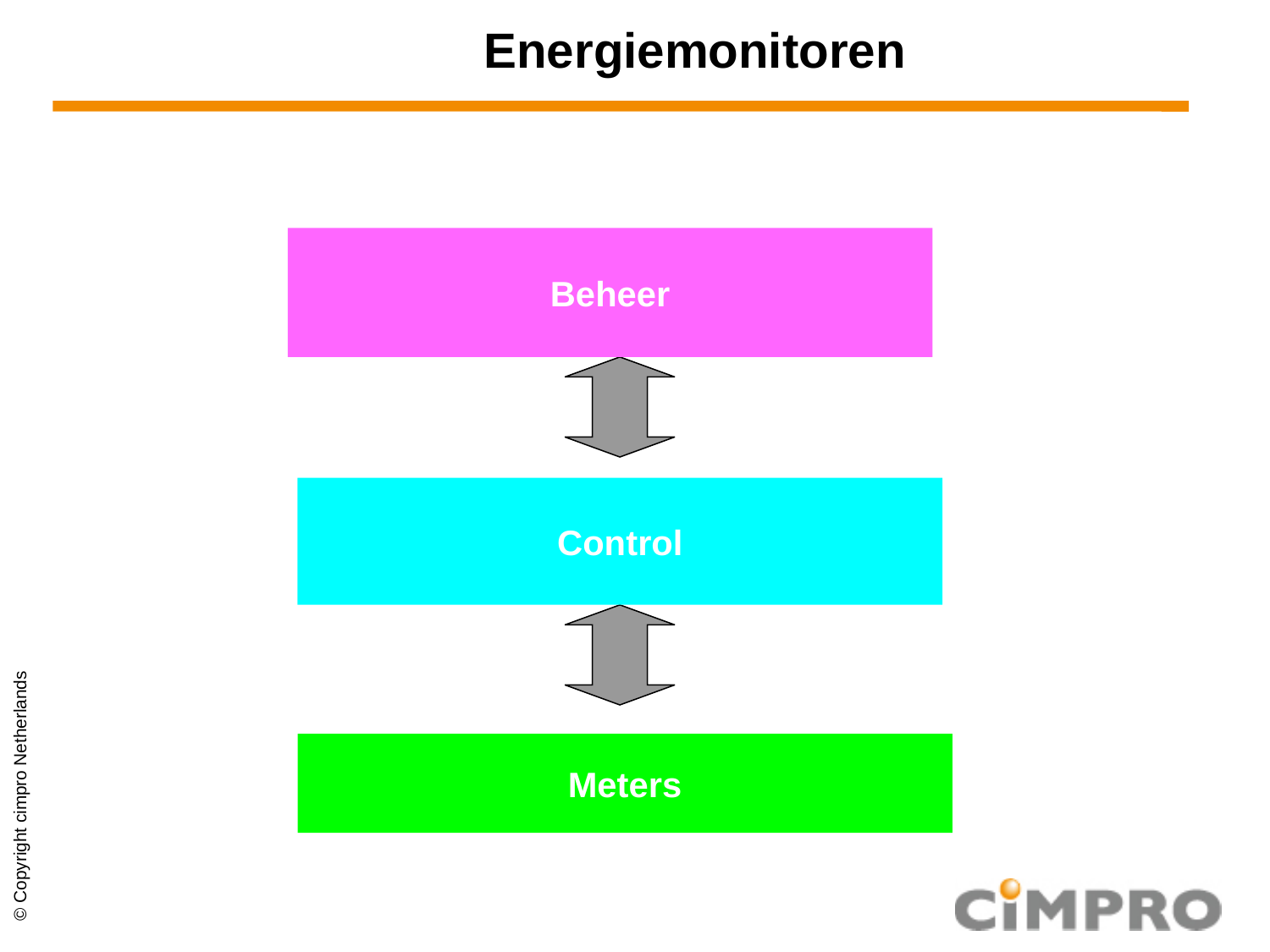

# Energiemonitoren
Beheer
Beheerssysteem

Control
Onderstations

Meters
Meters